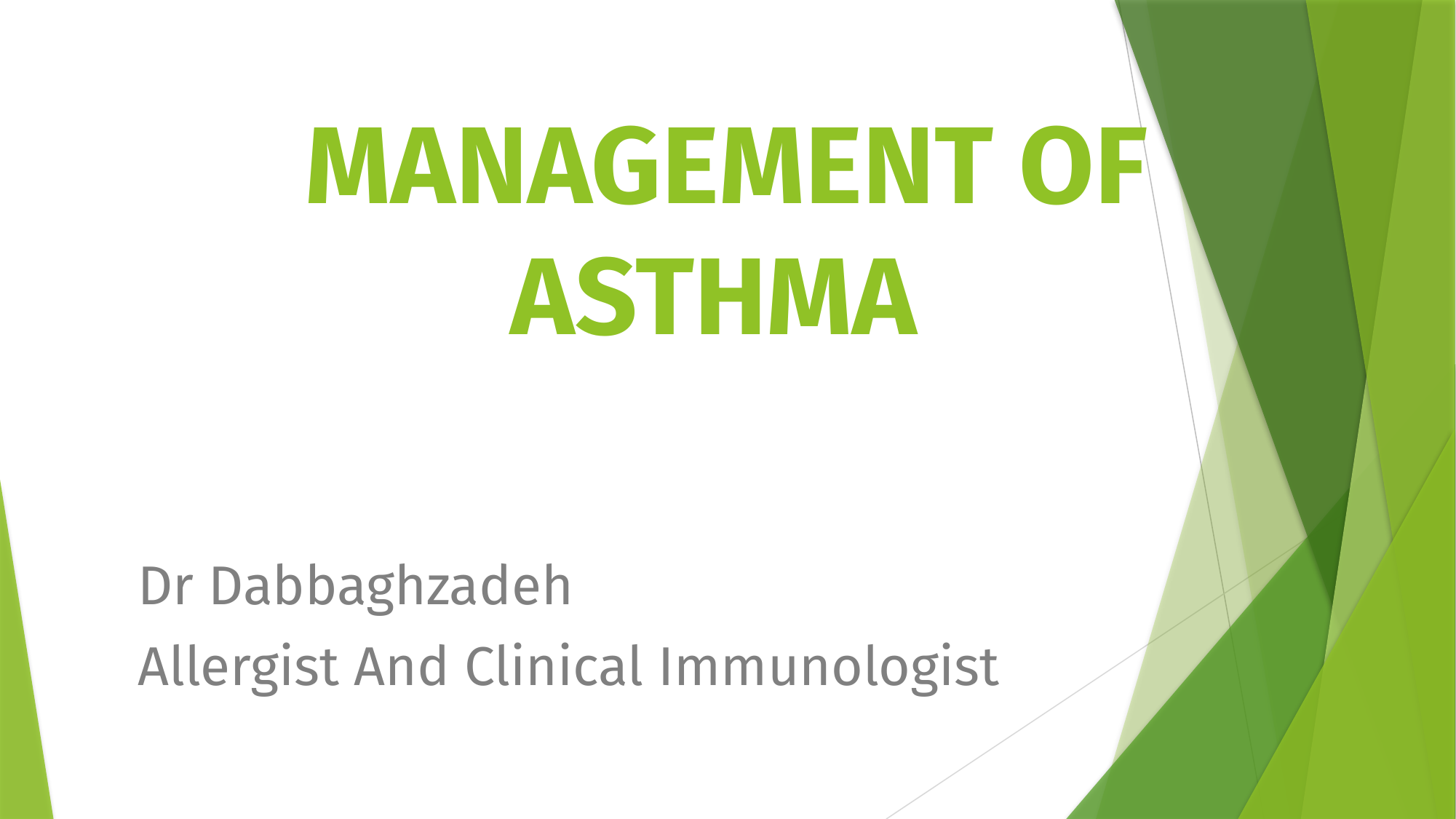

# MANAGEMENT OF ASTHMA
Dr Dabbaghzadeh
Allergist And Clinical Immunologist